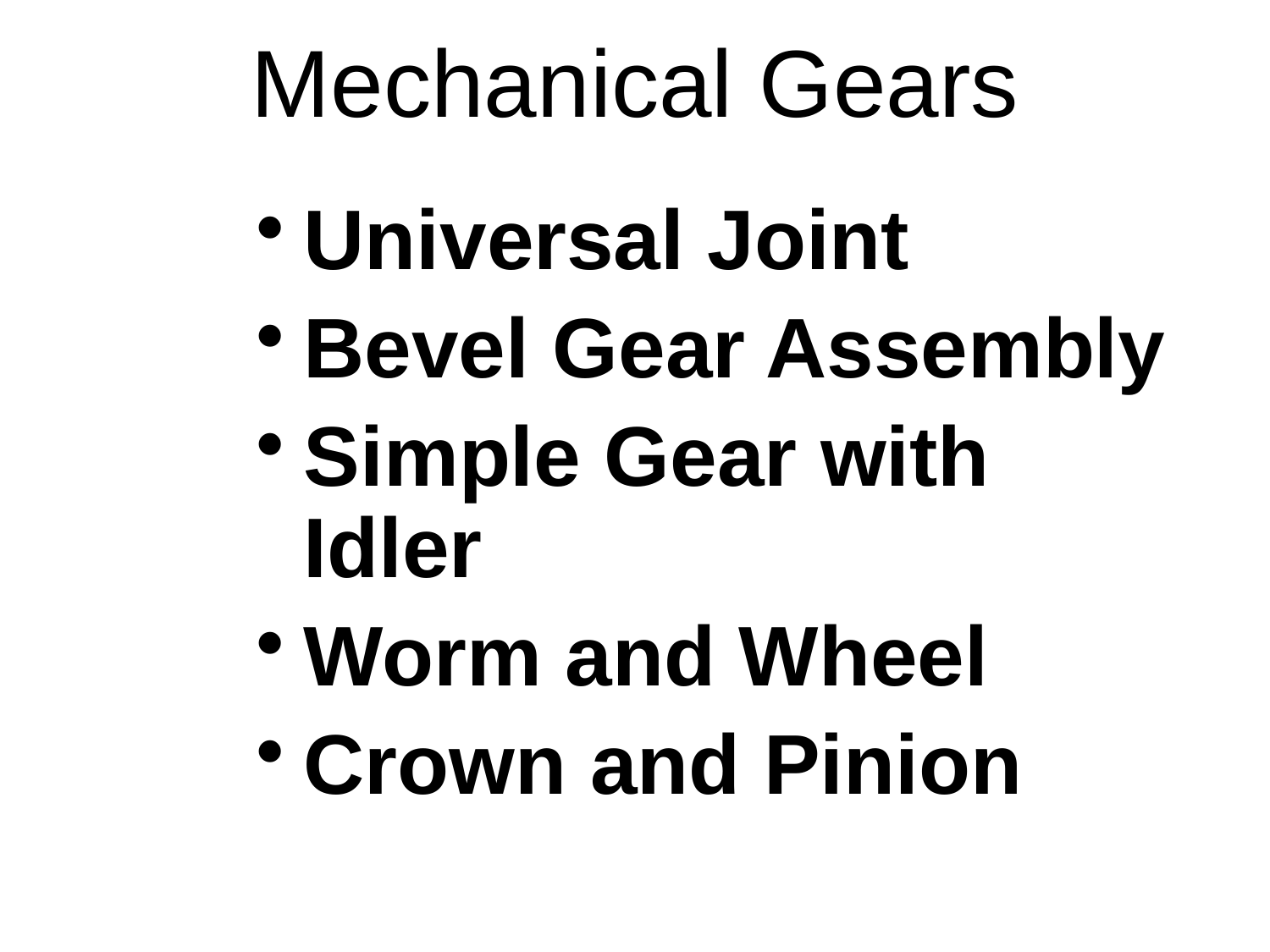

# Mechanical Gears
Universal Joint
Bevel Gear Assembly
Simple Gear with Idler
Worm and Wheel
Crown and Pinion